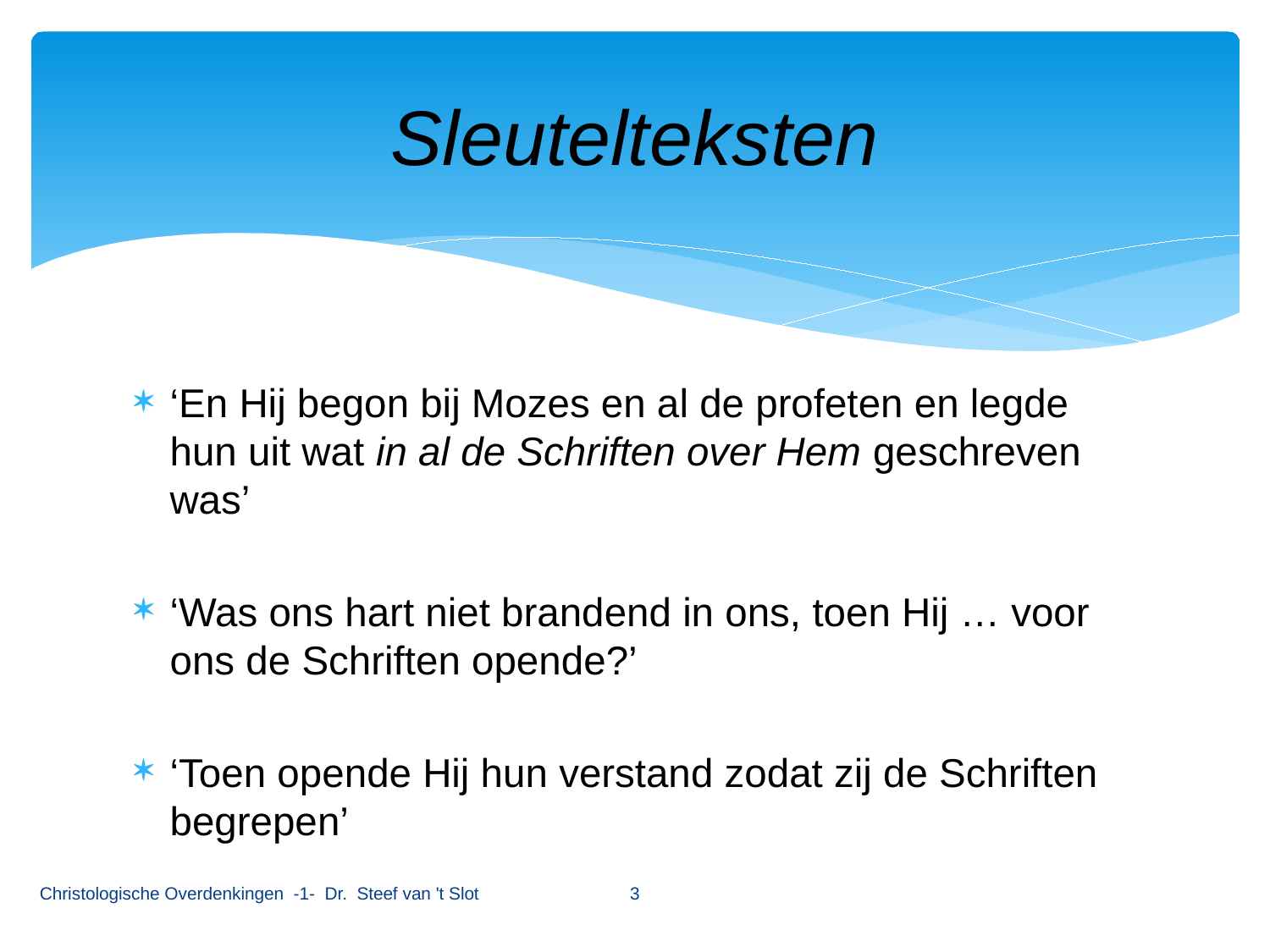

# Sleutelteksten
‘En Hij begon bij Mozes en al de profeten en legde hun uit wat in al de Schriften over Hem geschreven was’

‘Was ons hart niet brandend in ons, toen Hij … voor ons de Schriften opende?’

‘Toen opende Hij hun verstand zodat zij de Schriften begrepen’

3
Christologische Overdenkingen  -1-  Dr.  Steef van 't Slot